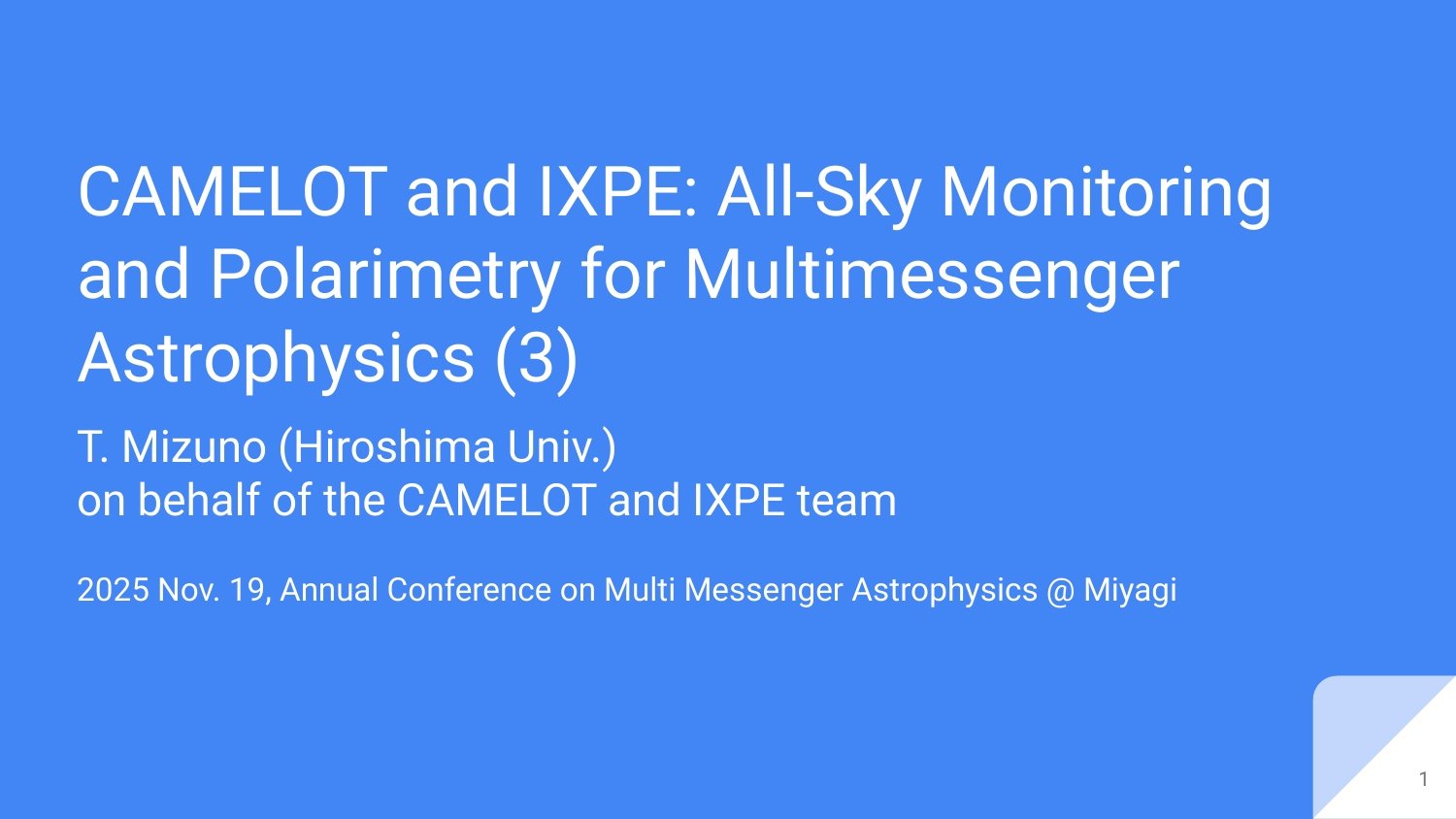

# CAMELOT and IXPE: All-Sky Monitoring and Polarimetry for Multimessenger Astrophysics (3)
T. Mizuno (Hiroshima Univ.)
on behalf of the CAMELOT and IXPE team

2025 Nov. 19, Annual Conference on Multi Messenger Astrophysics @ Miyagi

1